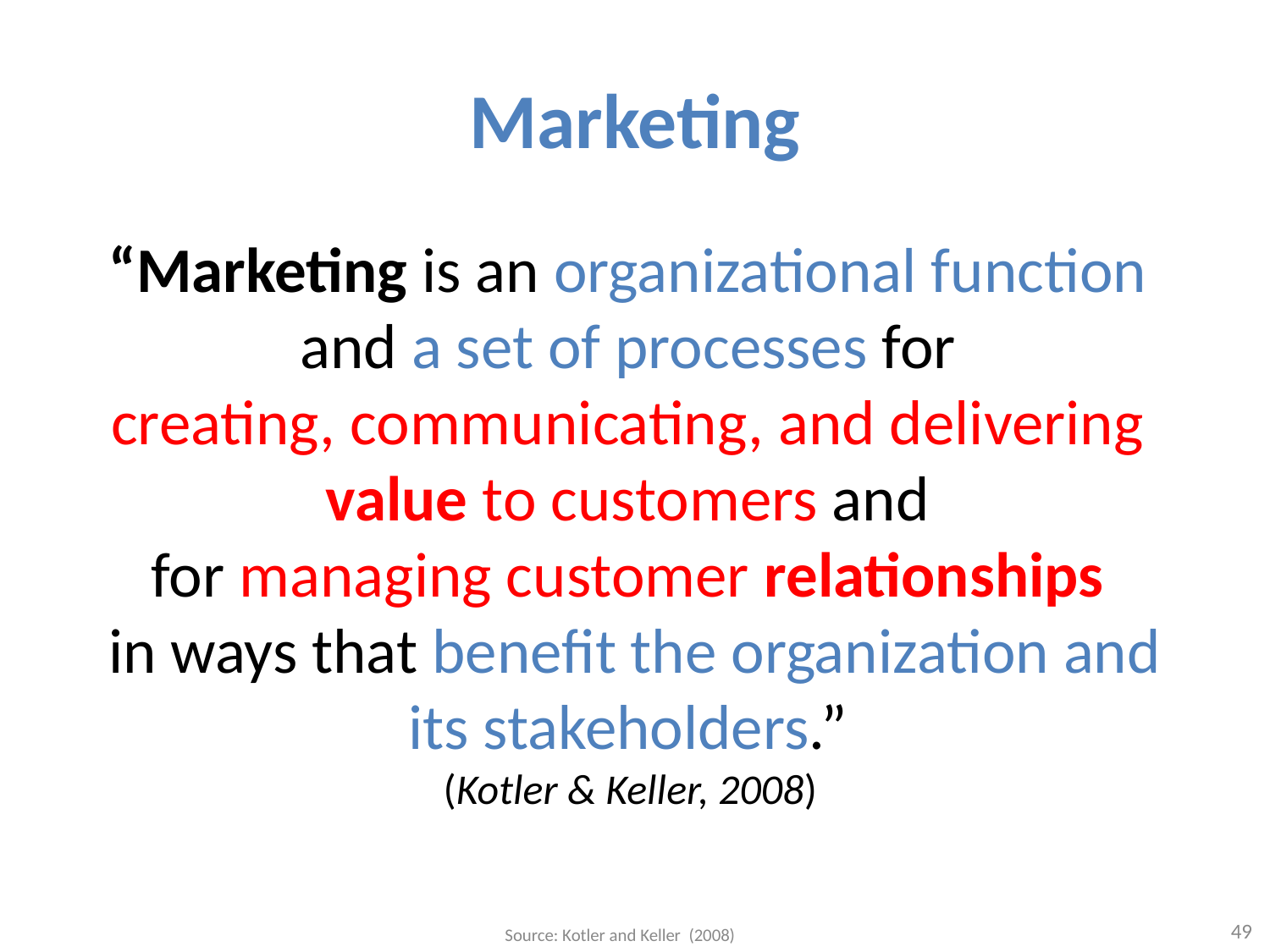

# Marketing
“Marketing is an organizational function
and a set of processes for
creating, communicating, and delivering
value to customers and
for managing customer relationships
in ways that benefit the organization and its stakeholders.”
(Kotler & Keller, 2008)
49
Source: Kotler and Keller  (2008)